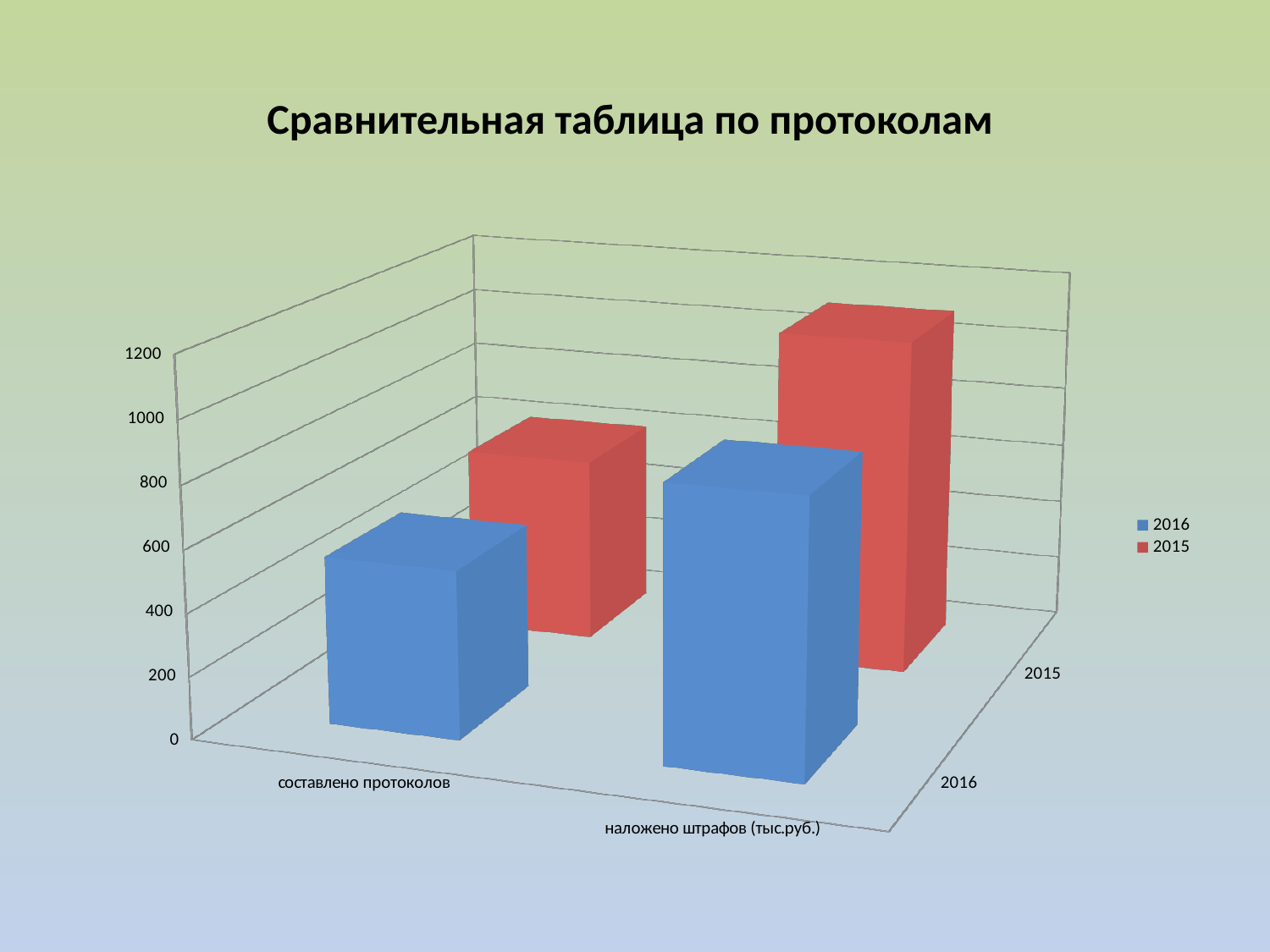

# Сравнительная таблица по протоколам

[unsupported chart]